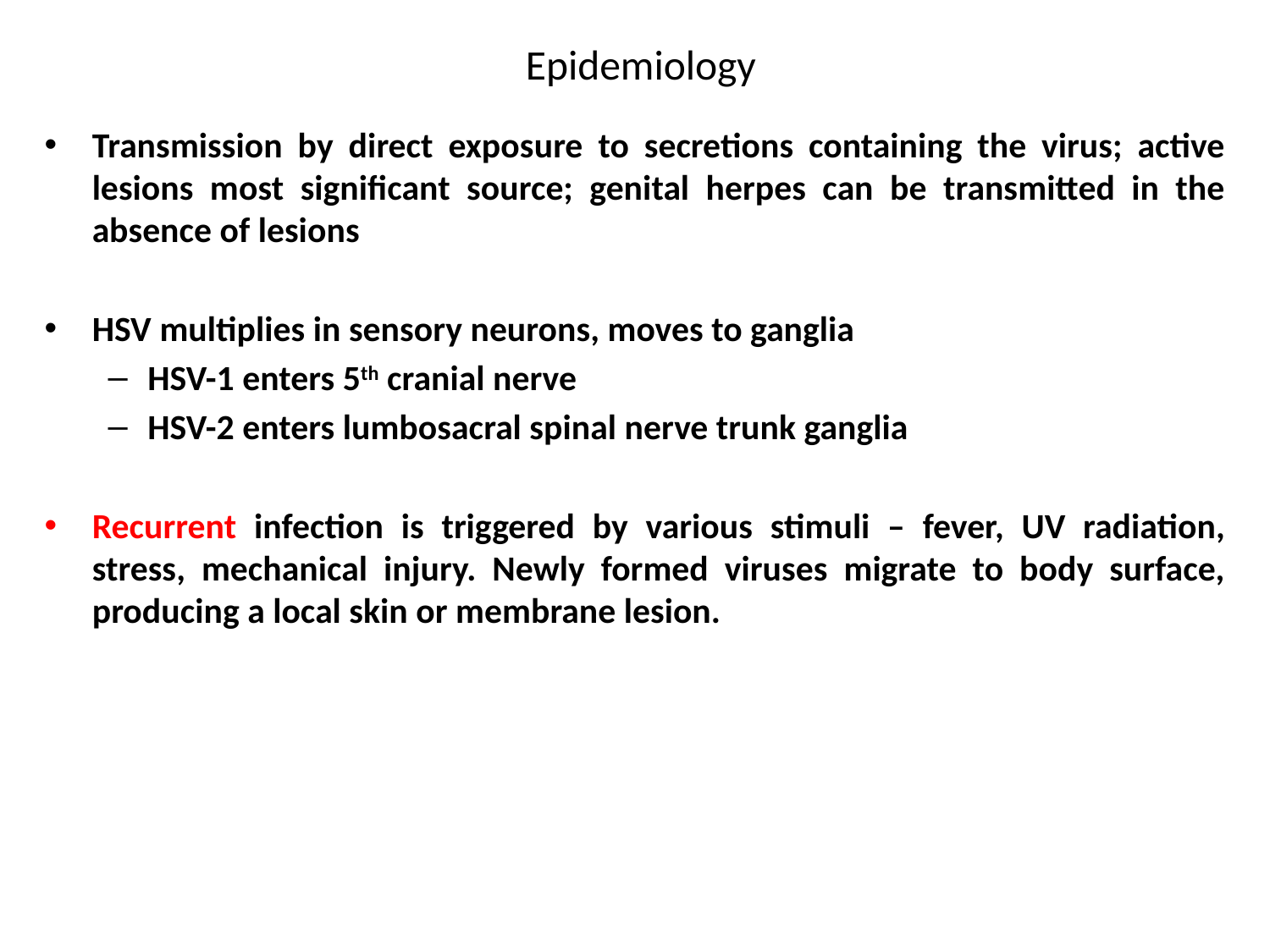

# Epidemiology
Transmission by direct exposure to secretions containing the virus; active lesions most significant source; genital herpes can be transmitted in the absence of lesions

HSV multiplies in sensory neurons, moves to ganglia
HSV-1 enters 5th cranial nerve
HSV-2 enters lumbosacral spinal nerve trunk ganglia

Recurrent infection is triggered by various stimuli – fever, UV radiation, stress, mechanical injury. Newly formed viruses migrate to body surface, producing a local skin or membrane lesion.